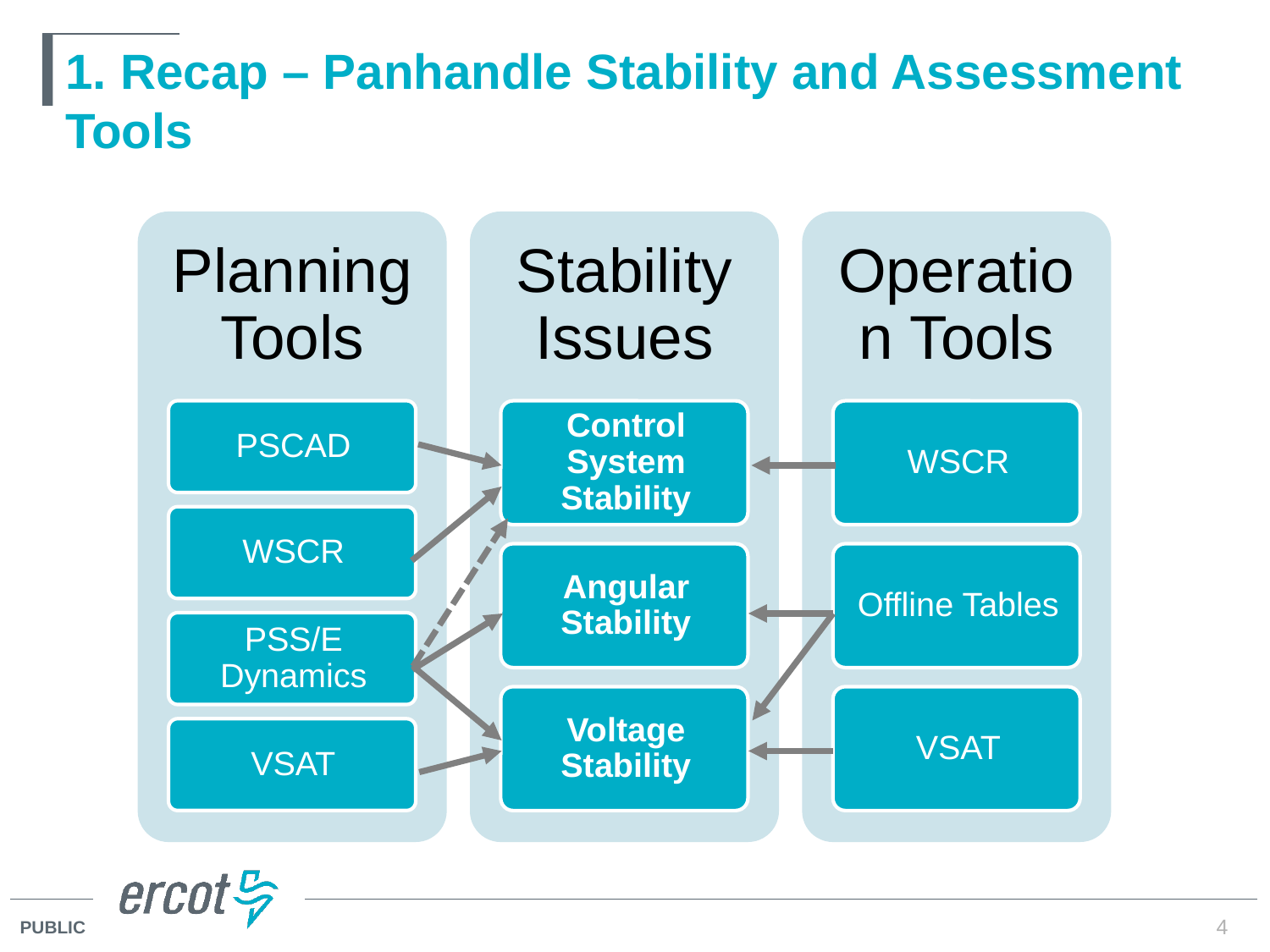

# 1. Recap – Panhandle Stability and Assessment Tools
Planning Tools
PSCAD
WSCR
PSS/E Dynamics
VSAT
Stability Issues
Control System Stability
Angular Stability
Voltage Stability
Operation Tools
WSCR
Offline Tables
VSAT
4